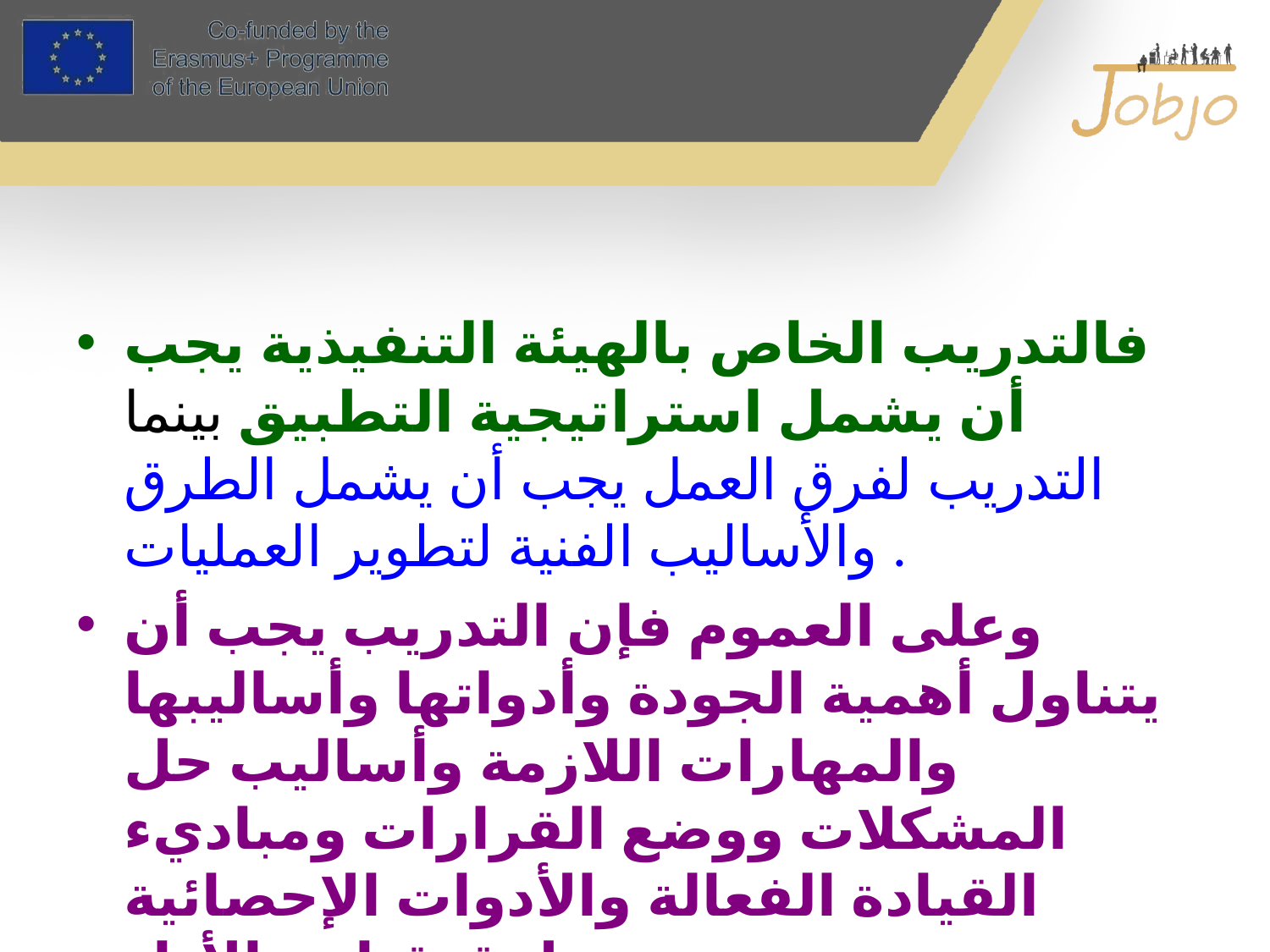

#

فالتدريب الخاص بالهيئة التنفيذية يجب أن يشمل استراتيجية التطبيق بينما التدريب لفرق العمل يجب أن يشمل الطرق والأساليب الفنية لتطوير العمليات .
وعلى العموم فإن التدريب يجب أن يتناول أهمية الجودة وأدواتها وأساليبها والمهارات اللازمة وأساليب حل المشكلات ووضع القرارات ومباديء القيادة الفعالة والأدوات الإحصائية وطرق قياس الأداء